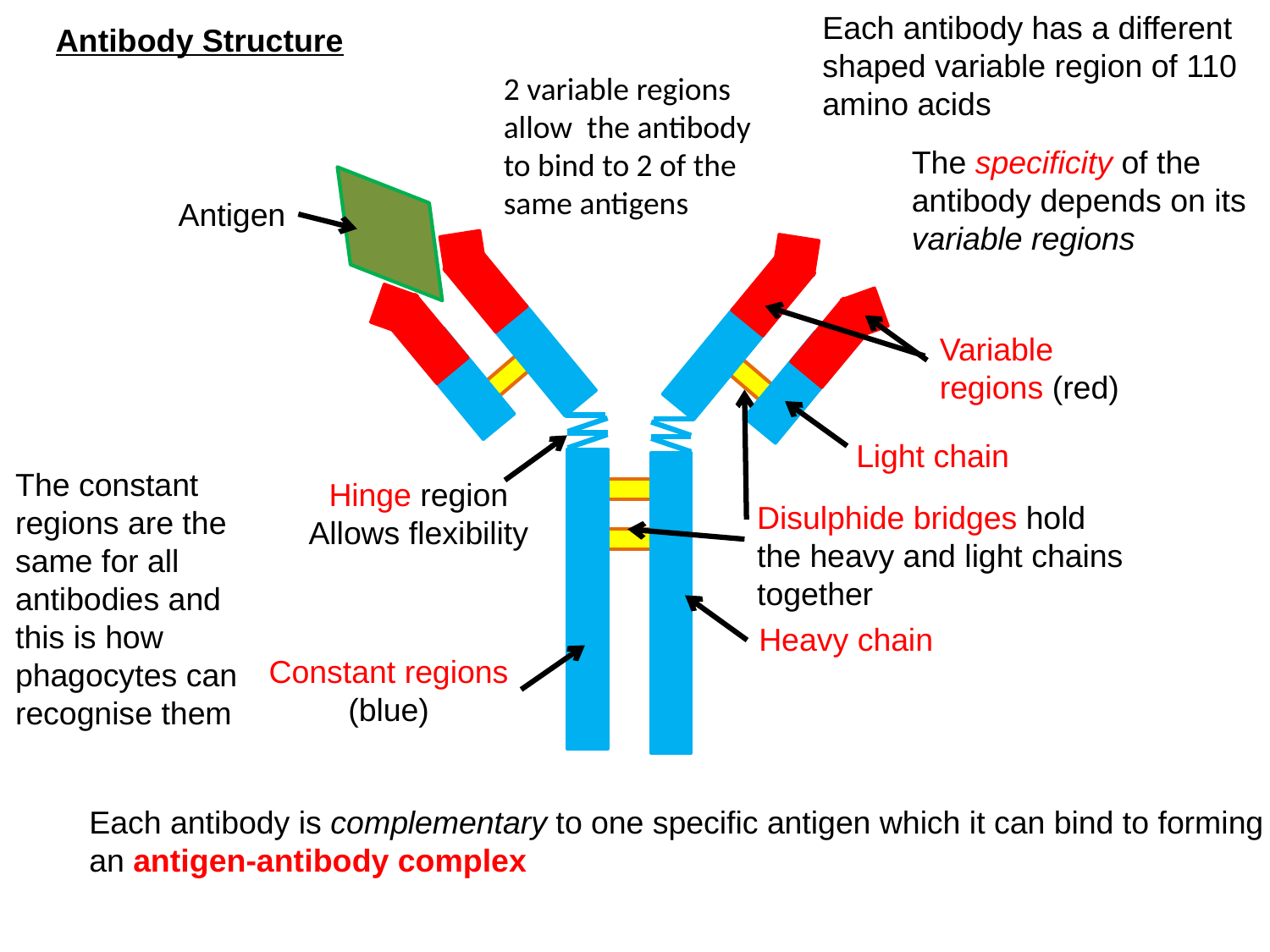

Each antibody has a different shaped variable region of 110 amino acids
Antibody Structure
2 variable regions allow  the antibody to bind to 2 of the  same antigens
The specificity of the antibody depends on its variable regions

Antigen

Variable regions (red)
Disulphide bridges hold the heavy and light chains together
Light chain
The constant regions are the same for all antibodies and this is how phagocytes can recognise them
Hinge region
Allows flexibility
Heavy chain
Constant regions
(blue)
Each antibody is complementary to one specific antigen which it can bind to forming an antigen-antibody complex